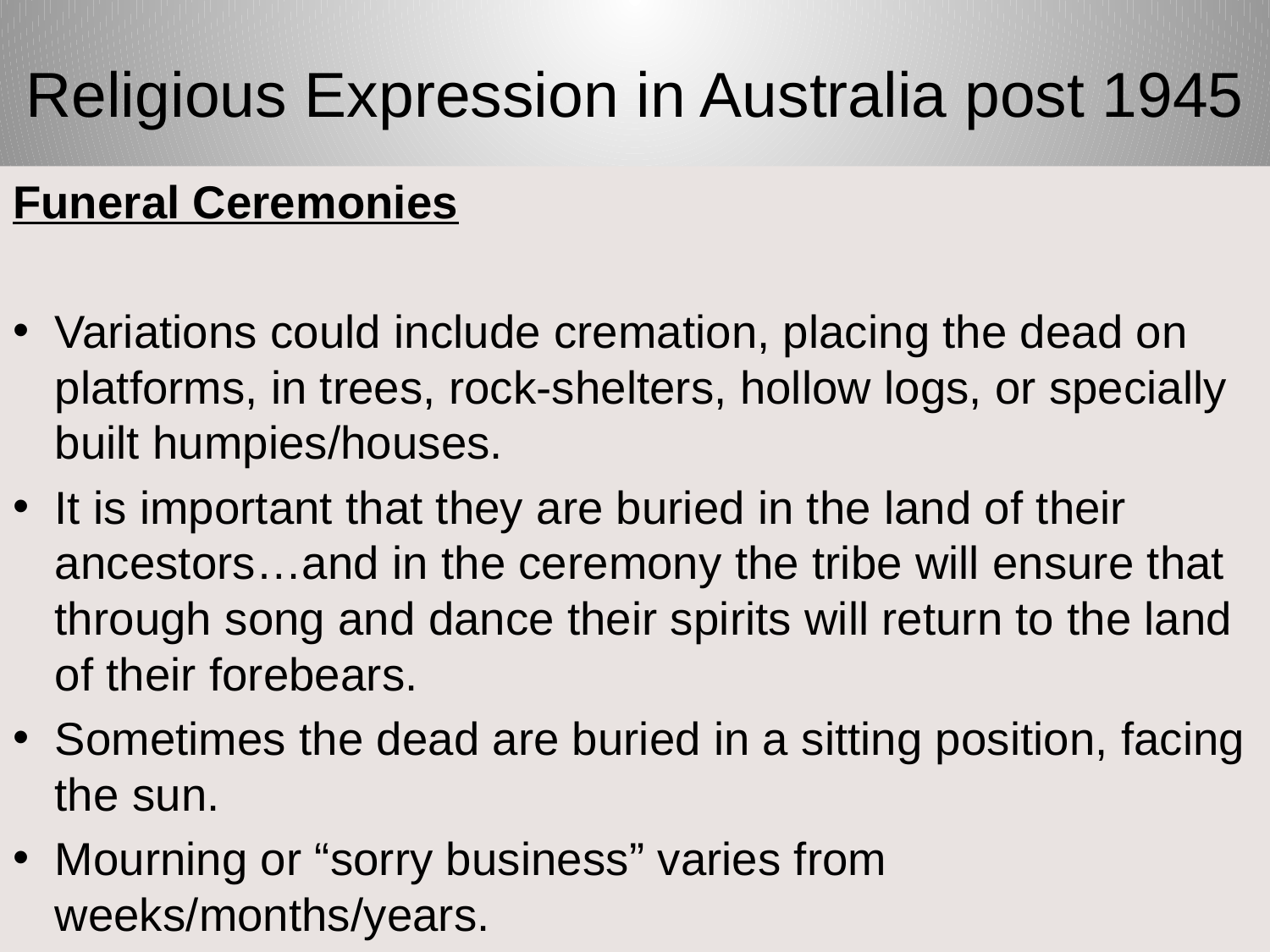

# Religious Expression in Australia post 1945
Funeral Ceremonies

Variations could include cremation, placing the dead on platforms, in trees, rock-shelters, hollow logs, or specially built humpies/houses.
It is important that they are buried in the land of their ancestors…and in the ceremony the tribe will ensure that through song and dance their spirits will return to the land of their forebears.
Sometimes the dead are buried in a sitting position, facing the sun.
Mourning or “sorry business” varies from weeks/months/years.